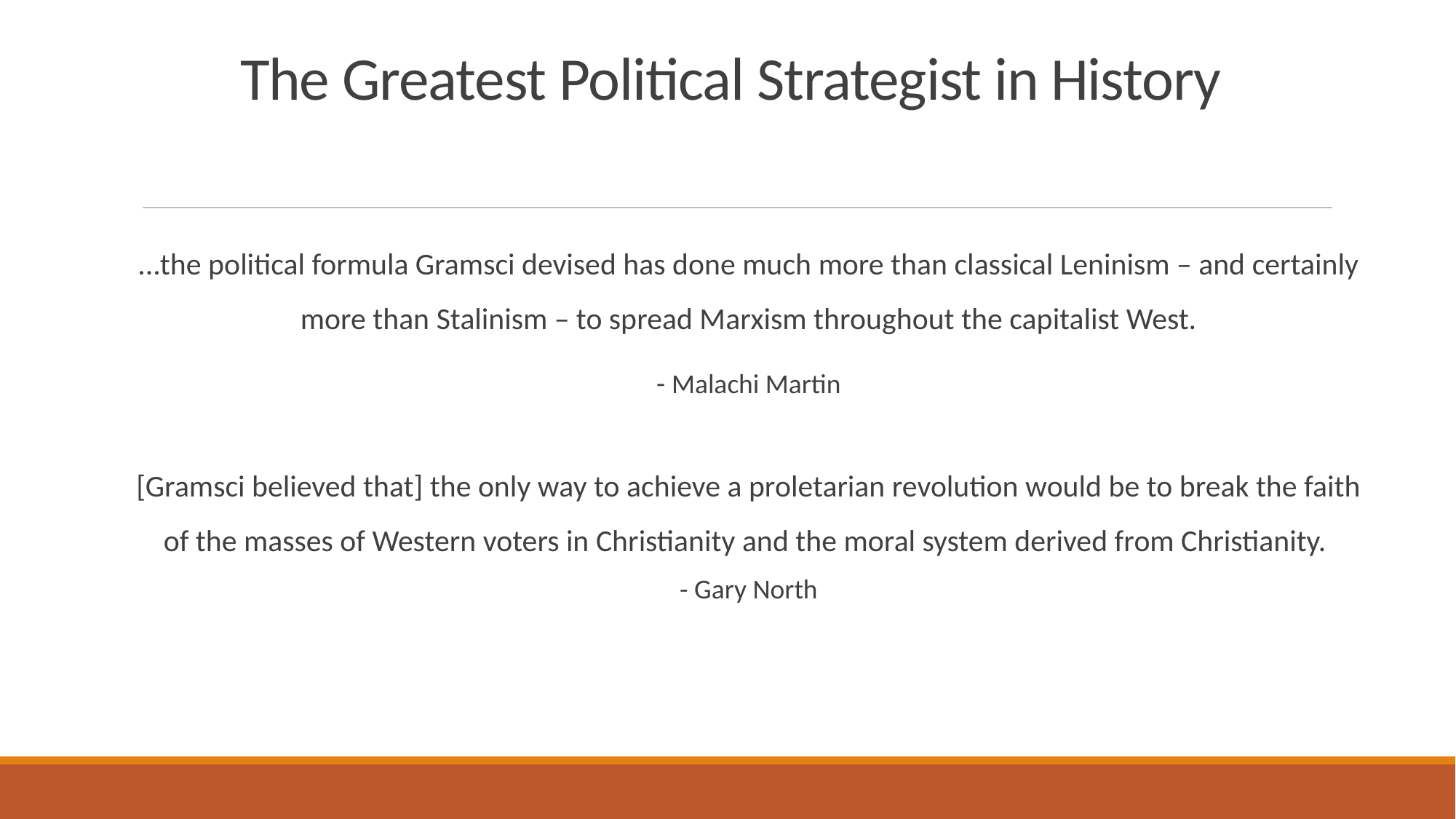

# The Greatest Political Strategist in History
...the political formula Gramsci devised has done much more than classical Leninism – and certainly more than Stalinism – to spread Marxism throughout the capitalist West.
- Malachi Martin

[Gramsci believed that] the only way to achieve a proletarian revolution would be to break the faith of the masses of Western voters in Christianity and the moral system derived from Christianity.
- Gary North